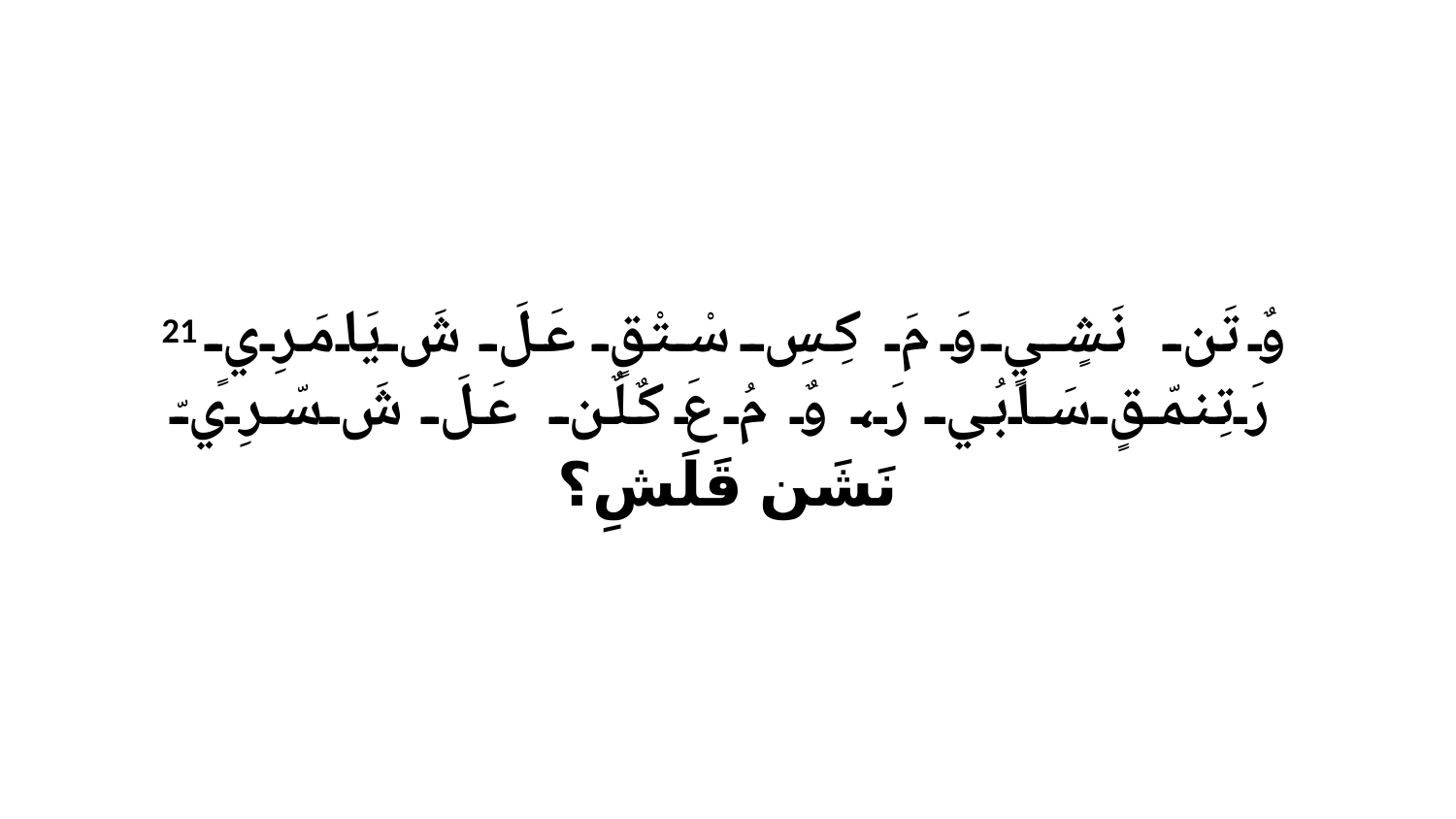

21 وٌ تَن نَشٍيٍ وَ مَ كِسِ سْتْقٍ عَلَ شَ يَامَرِيٍ رَتِنمّقٍ سَابُي رَ، وٌ مُ عَ كٌلٌن عَلَ شَ سّرِيّ نَشَن قَلَشِ؟